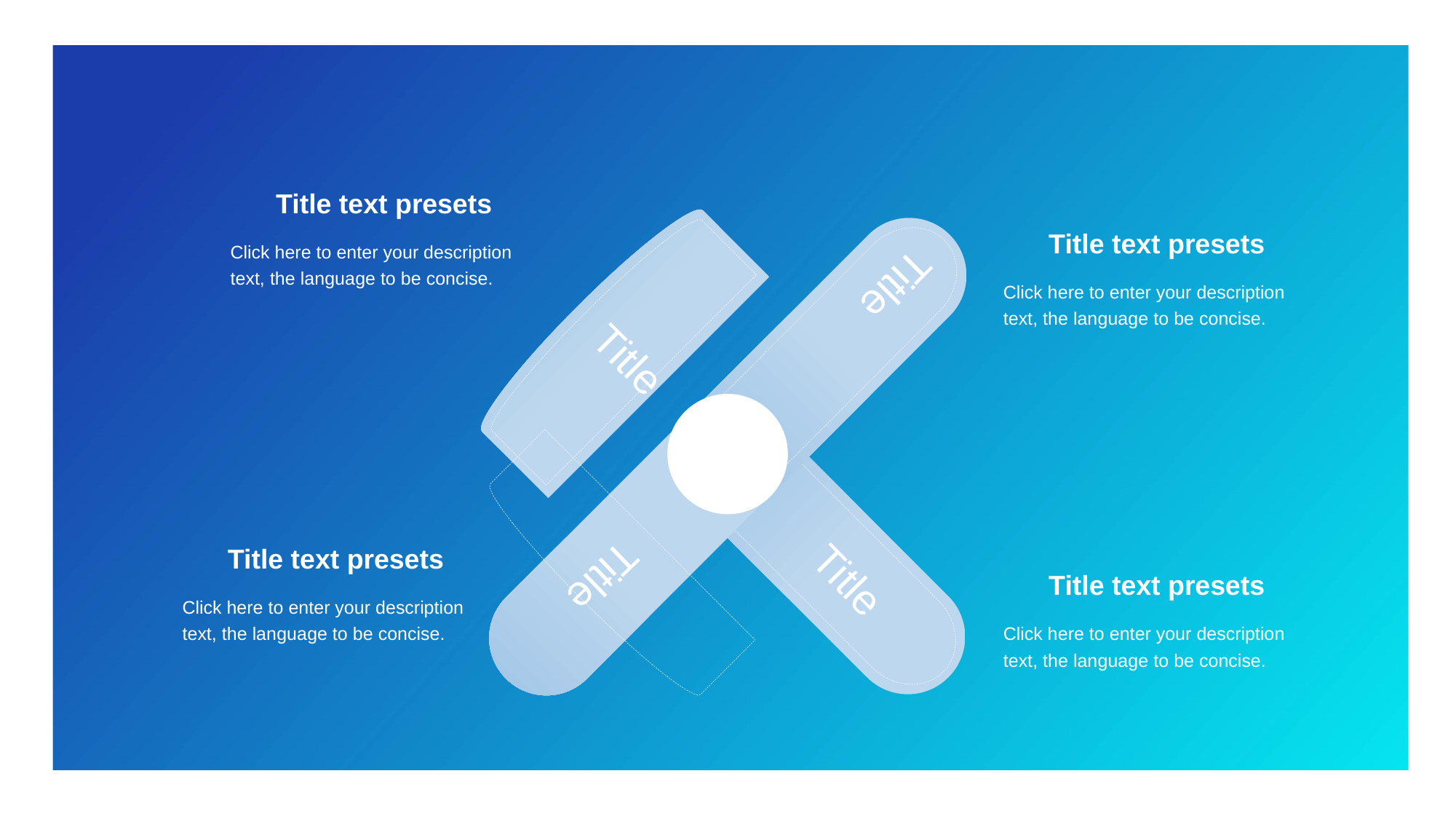

Title text presets
Title

Title text presets
Click here to enter your description text, the language to be concise.
Click here to enter your description text, the language to be concise.
Title

Title
Title

Title text presets
Title text presets
Click here to enter your description text, the language to be concise.
Click here to enter your description text, the language to be concise.